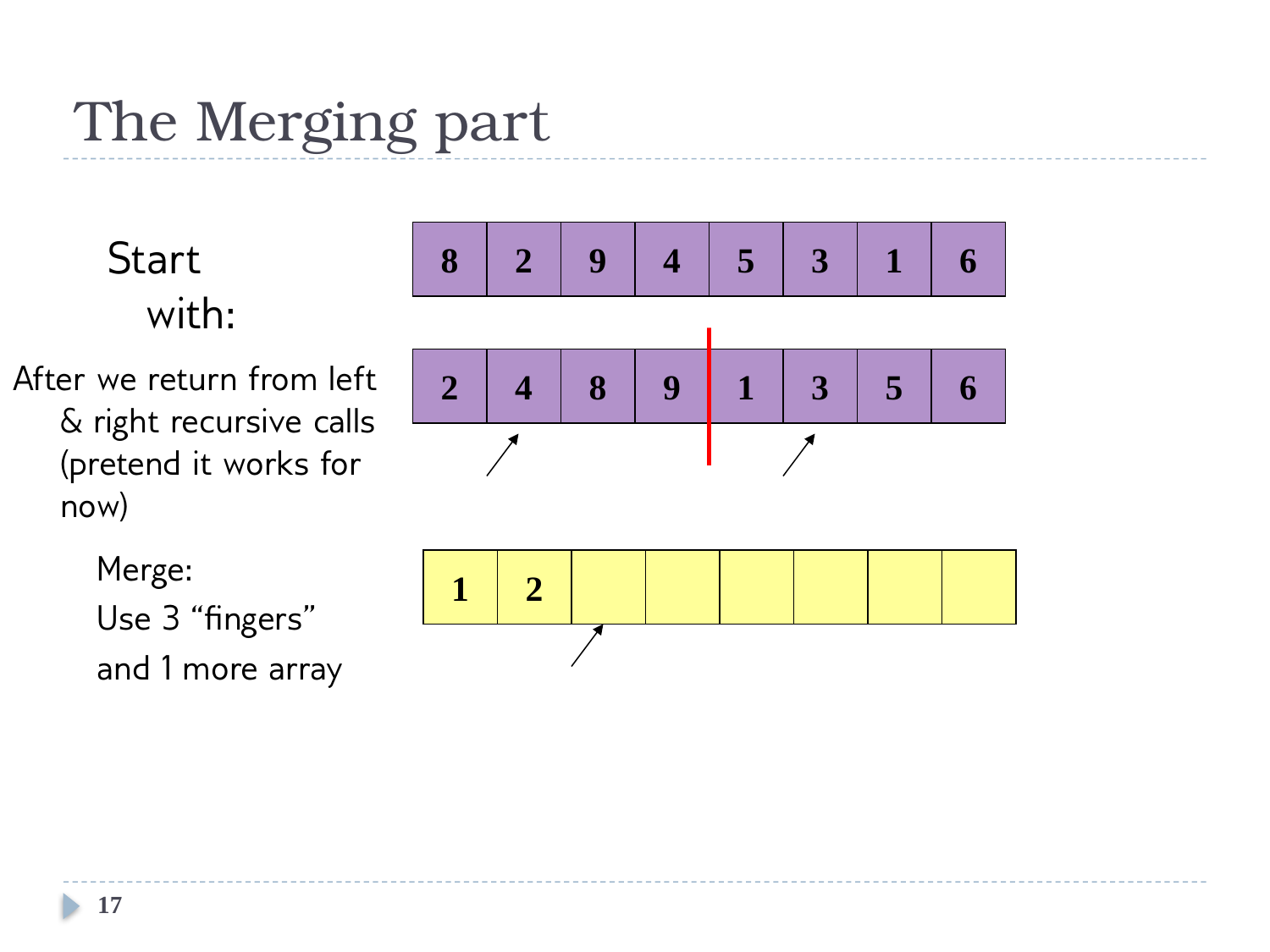

# The Merging part
Start with:
8
2
9
4
5
3
1
6

After we return from left & right recursive calls (pretend it works for now)
2
4
8
9
1
3
5
6

Merge:
Use 3 “fingers”
and 1 more array
1
2

17